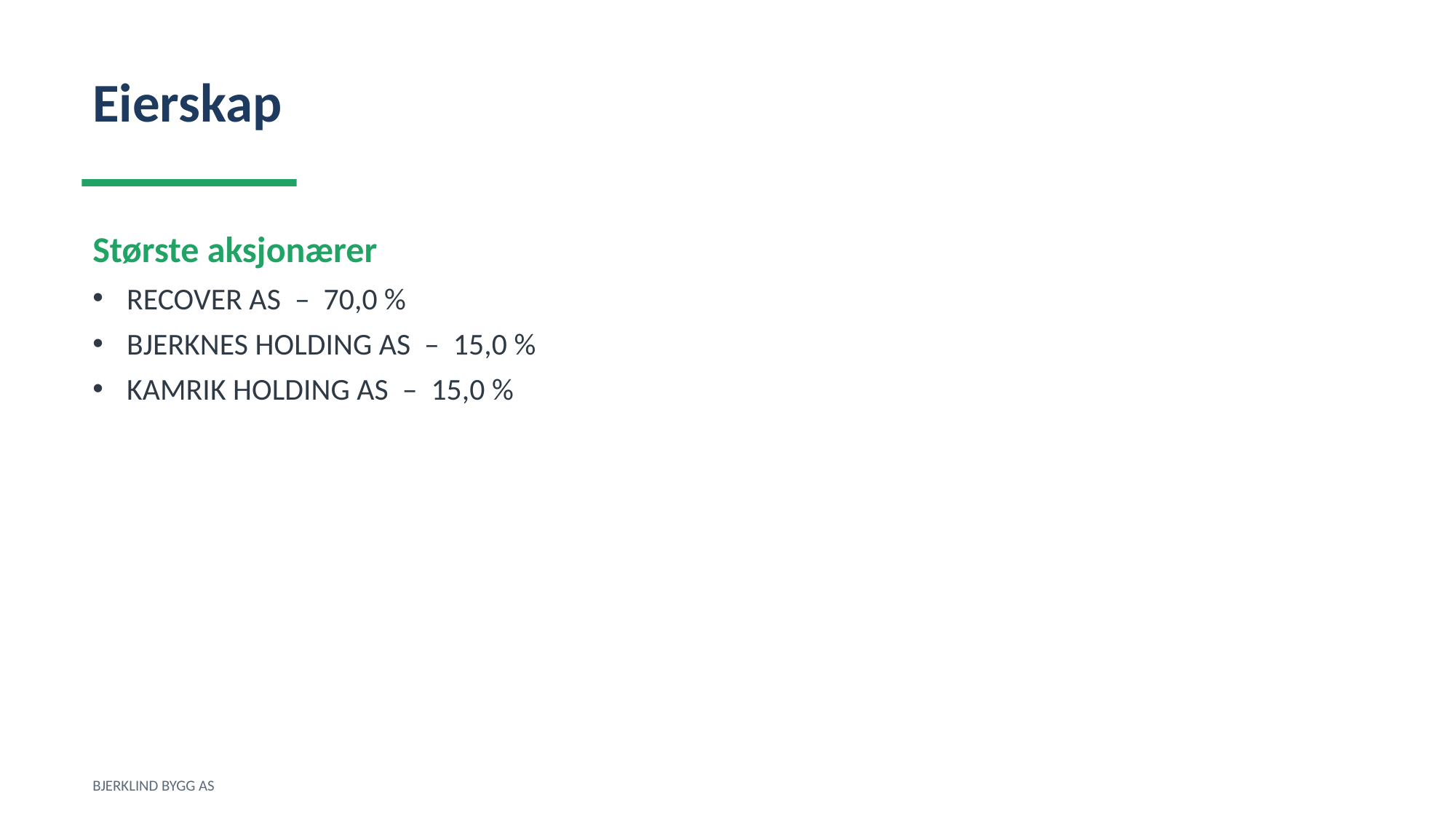

Eierskap

Største aksjonærer
RECOVER AS  –  70,0 %
BJERKNES HOLDING AS  –  15,0 %
KAMRIK HOLDING AS  –  15,0 %
BJERKLIND BYGG AS